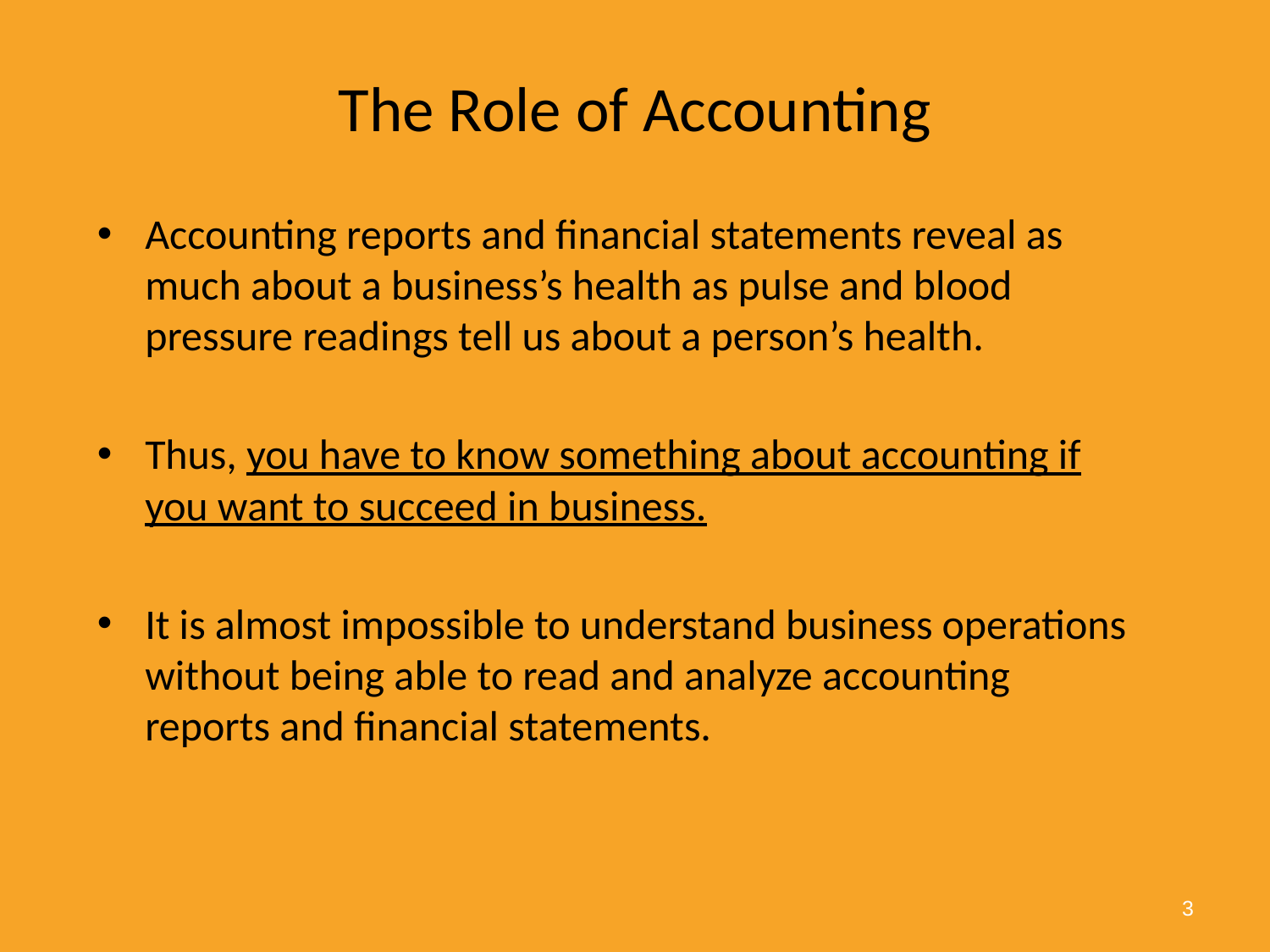

# The Role of Accounting
Accounting reports and financial statements reveal as much about a business’s health as pulse and blood pressure readings tell us about a person’s health.

Thus, you have to know something about accounting if you want to succeed in business.

It is almost impossible to understand business operations without being able to read and analyze accounting reports and financial statements.
3